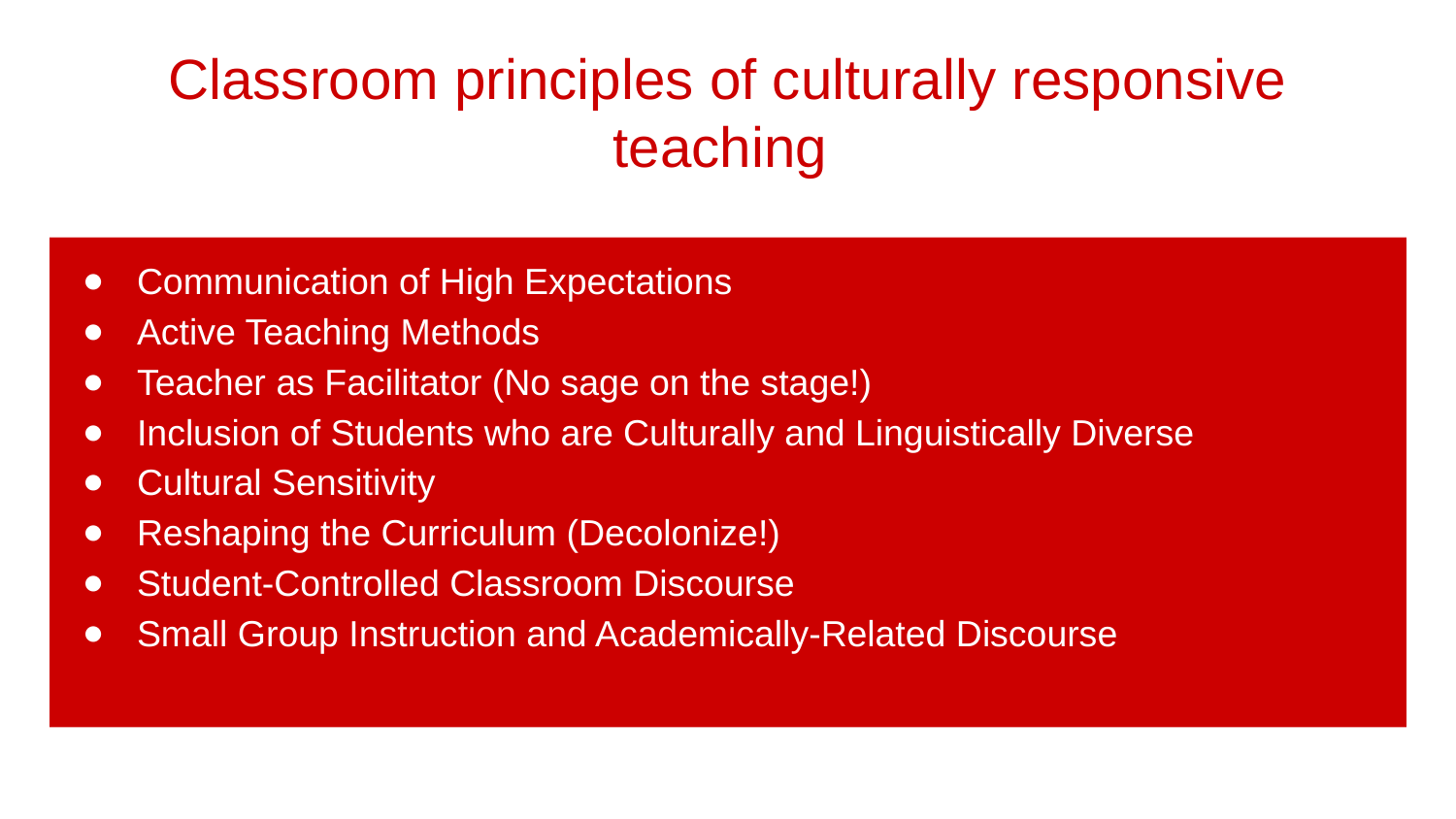

# Classroom principles of culturally responsive teaching
Communication of High Expectations
Active Teaching Methods
Teacher as Facilitator (No sage on the stage!)
Inclusion of Students who are Culturally and Linguistically Diverse
Cultural Sensitivity
Reshaping the Curriculum (Decolonize!)
Student-Controlled Classroom Discourse
Small Group Instruction and Academically-Related Discourse